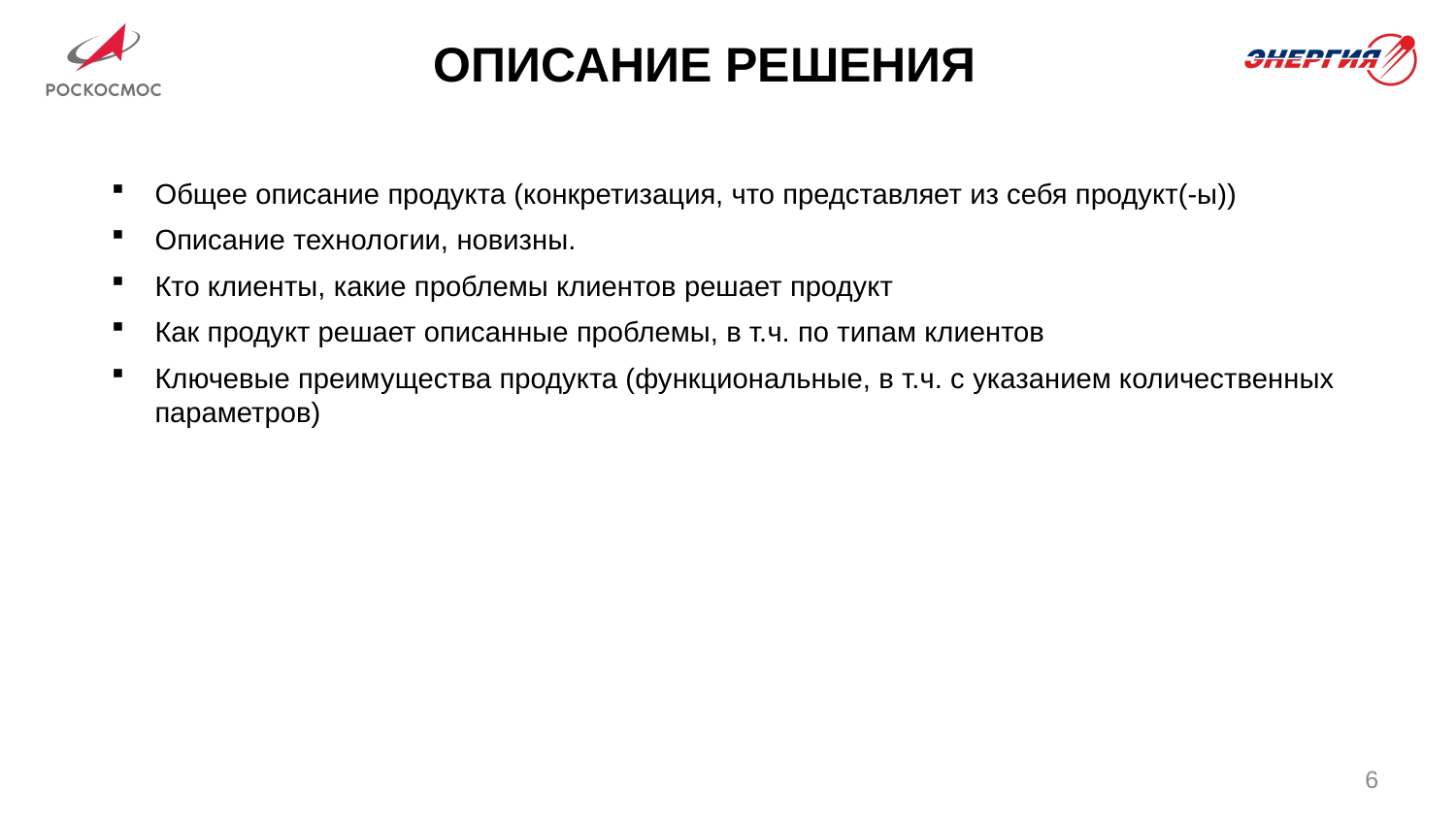

Описание решения
Общее описание продукта (конкретизация, что представляет из себя продукт(-ы))
Описание технологии, новизны.
Кто клиенты, какие проблемы клиентов решает продукт
Как продукт решает описанные проблемы, в т.ч. по типам клиентов
Ключевые преимущества продукта (функциональные, в т.ч. с указанием количественных параметров)
6